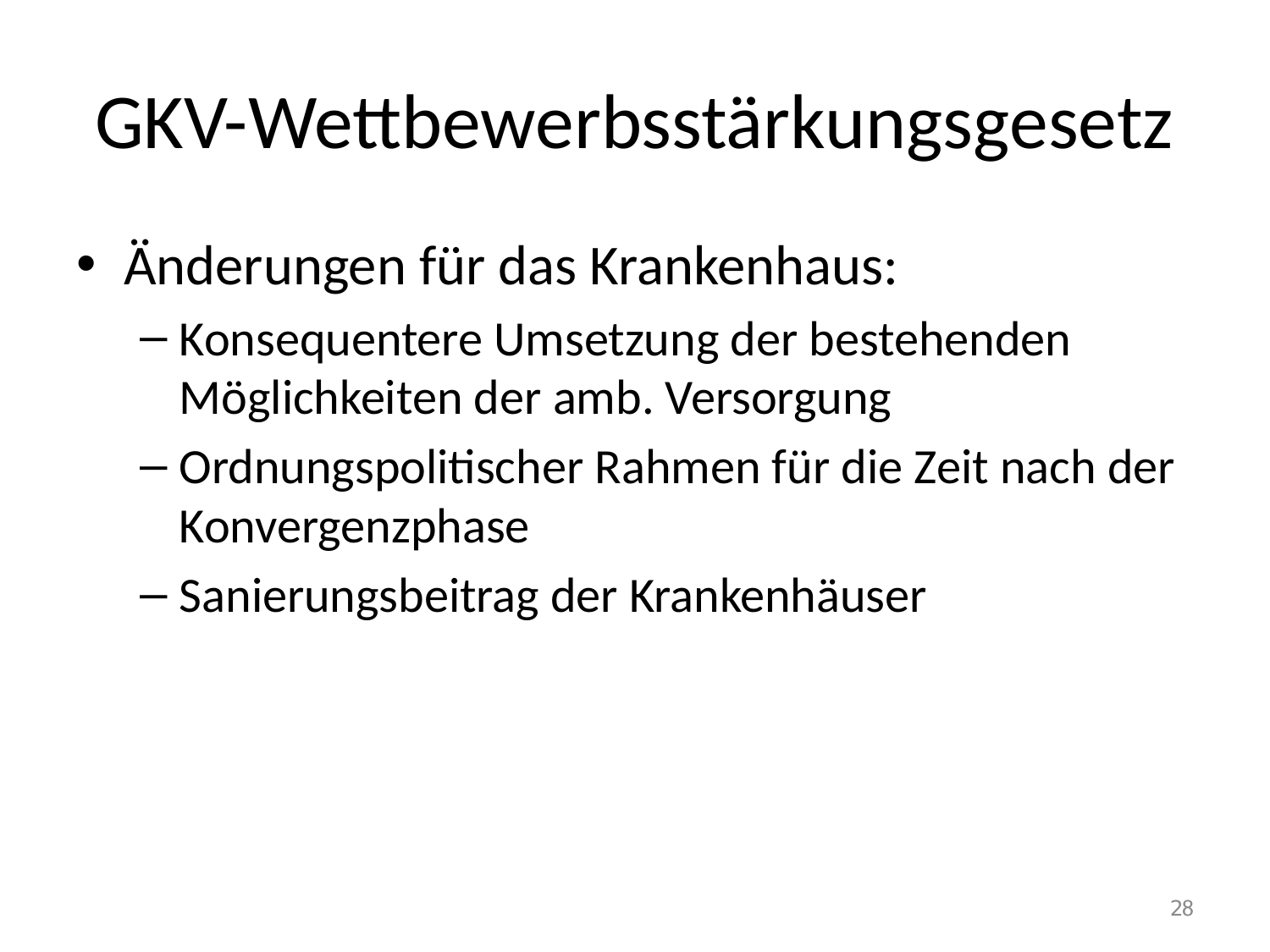

# GKV-Wettbewerbsstärkungsgesetz
Änderungen für das Krankenhaus:
Konsequentere Umsetzung der bestehenden Möglichkeiten der amb. Versorgung
Ordnungspolitischer Rahmen für die Zeit nach der Konvergenzphase
Sanierungsbeitrag der Krankenhäuser
28